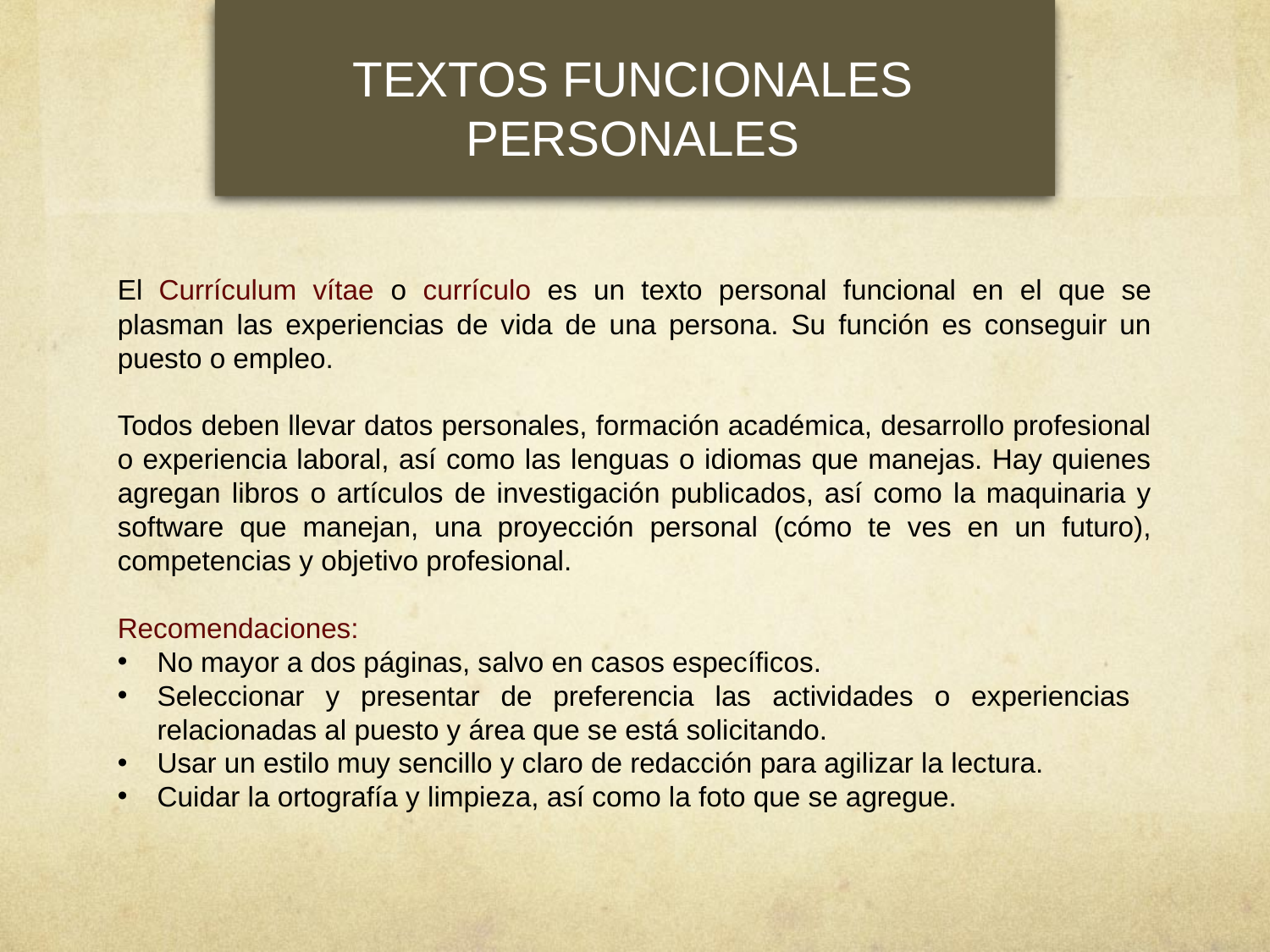

# TEXTOS FUNCIONALES PERSONALES
El Currículum vítae o currículo es un texto personal funcional en el que se plasman las experiencias de vida de una persona. Su función es conseguir un puesto o empleo.

Todos deben llevar datos personales, formación académica, desarrollo profesional o experiencia laboral, así como las lenguas o idiomas que manejas. Hay quienes agregan libros o artículos de investigación publicados, así como la maquinaria y software que manejan, una proyección personal (cómo te ves en un futuro), competencias y objetivo profesional.

Recomendaciones:
No mayor a dos páginas, salvo en casos específicos.
Seleccionar y presentar de preferencia las actividades o experiencias  relacionadas al puesto y área que se está solicitando.
Usar un estilo muy sencillo y claro de redacción para agilizar la lectura.
Cuidar la ortografía y limpieza, así como la foto que se agregue.